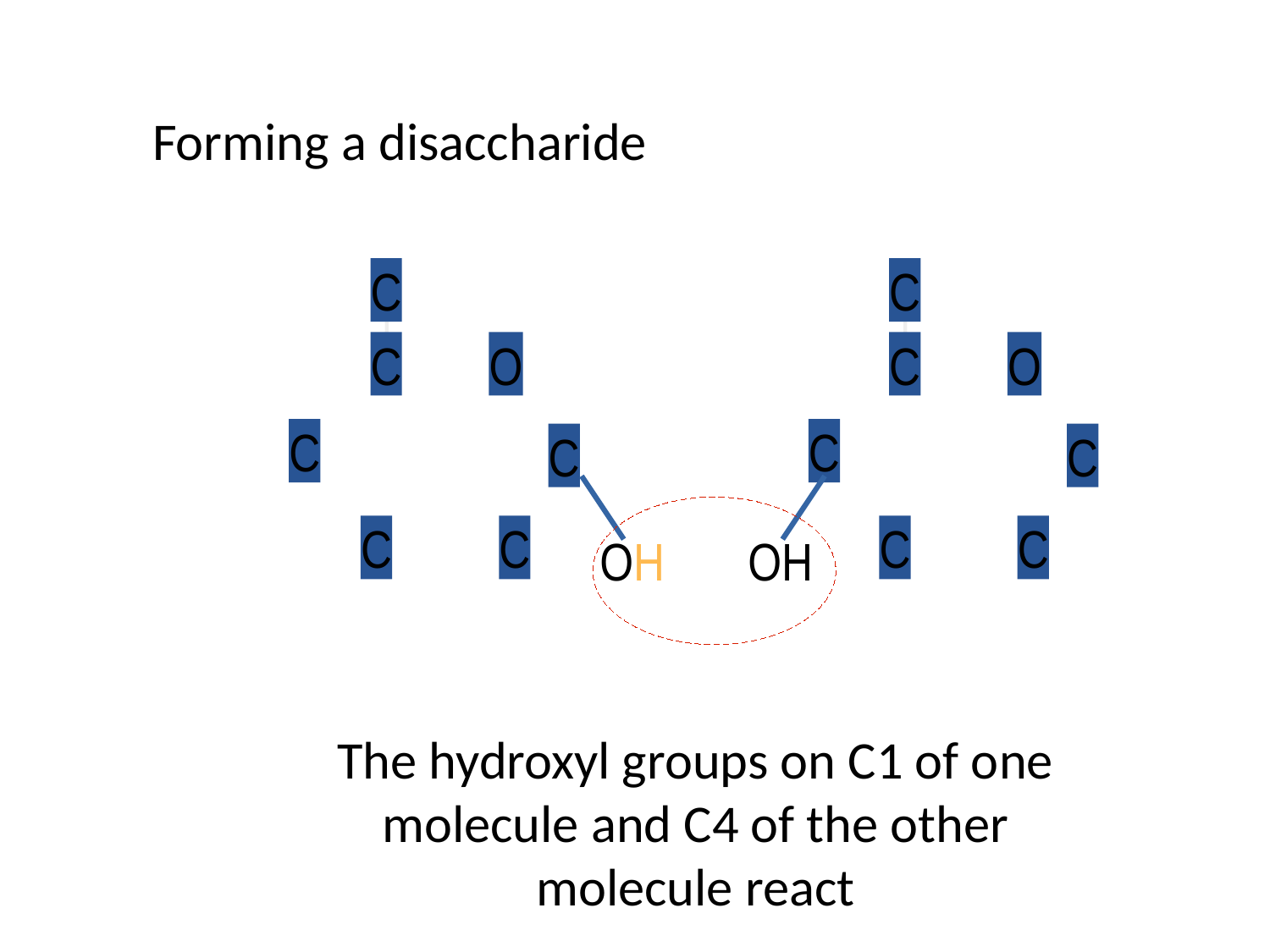

Forming a disaccharide
C

C
O

C
C
C
C
C

C
O

C
C
C
C

OH
OH
The hydroxyl groups on C1 of one molecule and C4 of the other molecule react